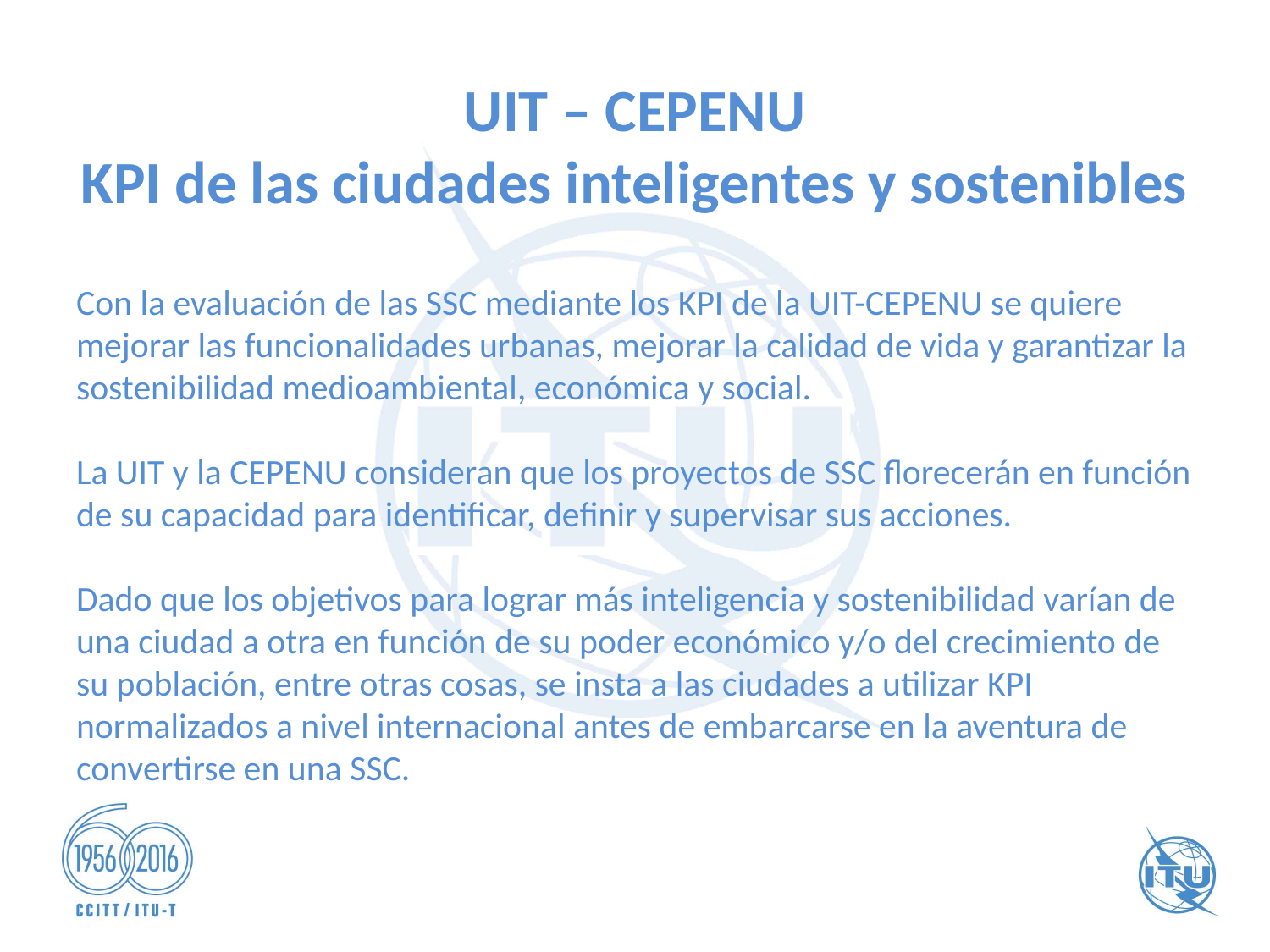

# UIT – CEPENU KPI de las ciudades inteligentes y sostenibles
Con la evaluación de las SSC mediante los KPI de la UIT-CEPENU se quiere mejorar las funcionalidades urbanas, mejorar la calidad de vida y garantizar la sostenibilidad medioambiental, económica y social.
La UIT y la CEPENU consideran que los proyectos de SSC florecerán en función de su capacidad para identificar, definir y supervisar sus acciones.
Dado que los objetivos para lograr más inteligencia y sostenibilidad varían de una ciudad a otra en función de su poder económico y/o del crecimiento de su población, entre otras cosas, se insta a las ciudades a utilizar KPI normalizados a nivel internacional antes de embarcarse en la aventura de convertirse en una SSC.